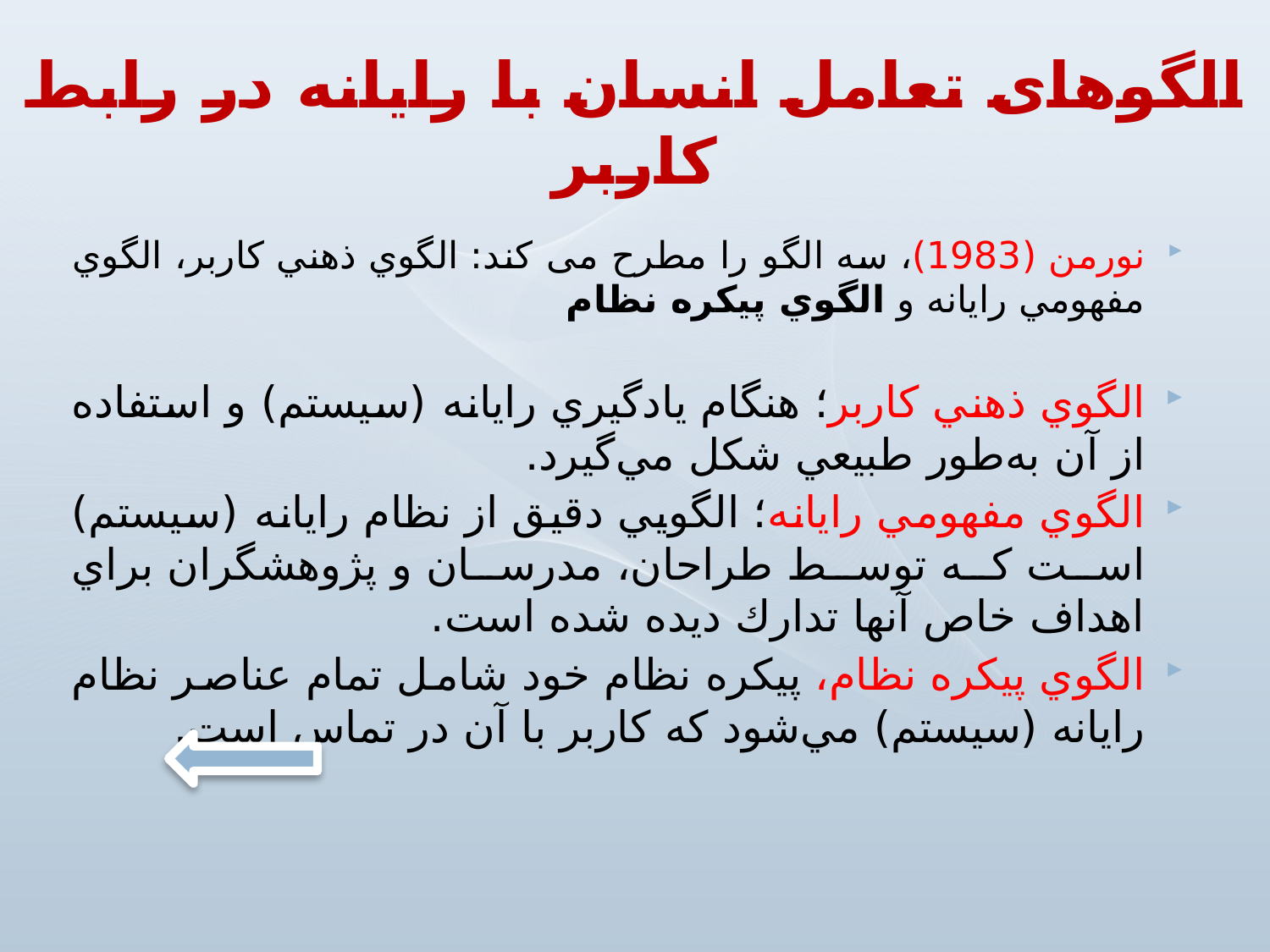

الگوهای تعامل انسان با رایانه در رابط کاربر

نورمن (1983)، سه الگو را مطرح می کند: الگوي ذهني كاربر، الگوي مفهومي رايانه و الگوي پيكره نظام

الگوي ذهني كاربر؛ هنگام يادگيري رايانه (سیستم) و استفاده از آن به‌طور طبيعي شكل مي‌گيرد.
الگوي مفهومي رايانه؛ الگويي دقيق از نظام رايانه (سیستم) است كه توسط طراحان، ‌مدرسان و پژوهشگران براي اهداف خاص آنها تدارك ديده شده است.
الگوي پيكره نظام، پيكره نظام خود شامل تمام عناصر نظام رايانه (سیستم) مي‌شود كه كاربر با آن در تماس است.